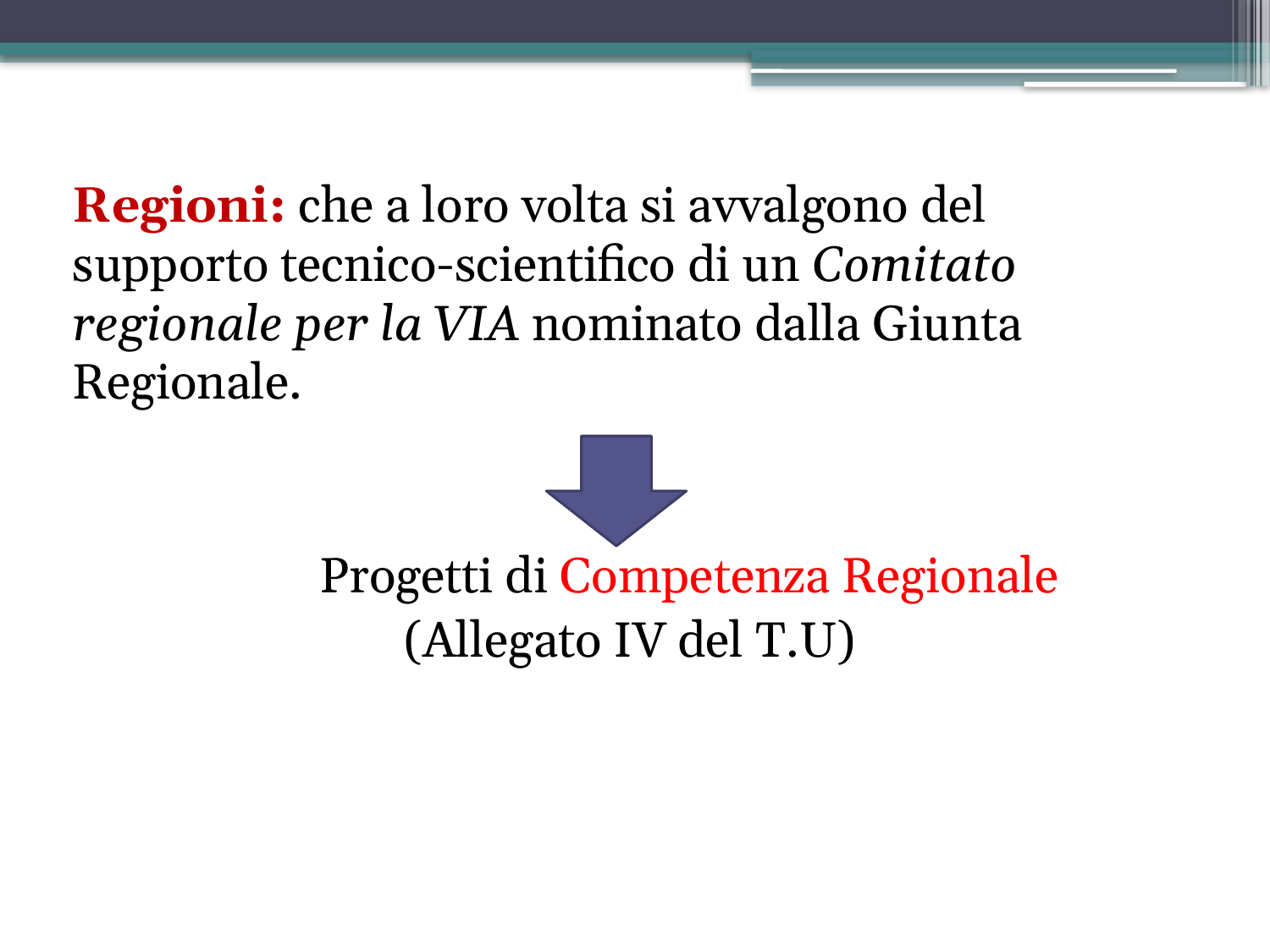

Regioni: che a loro volta si avvalgono del supporto tecnico-scientifico di un Comitato regionale per la VIA nominato dalla Giunta Regionale.

           Progetti di Competenza Regionale
 (Allegato IV del T.U)